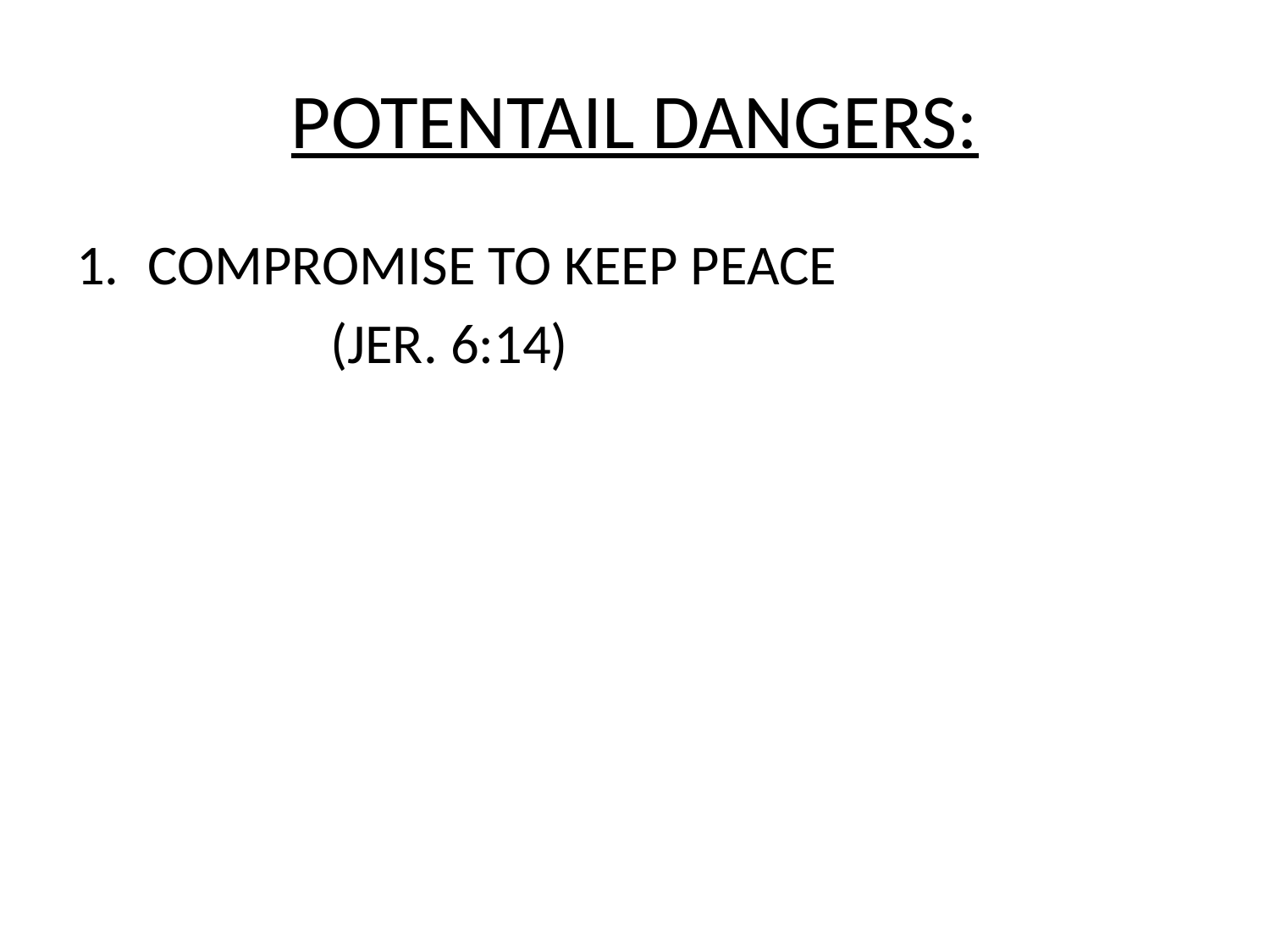

# POTENTAIL DANGERS:
COMPROMISE TO KEEP PEACE
		(JER. 6:14)